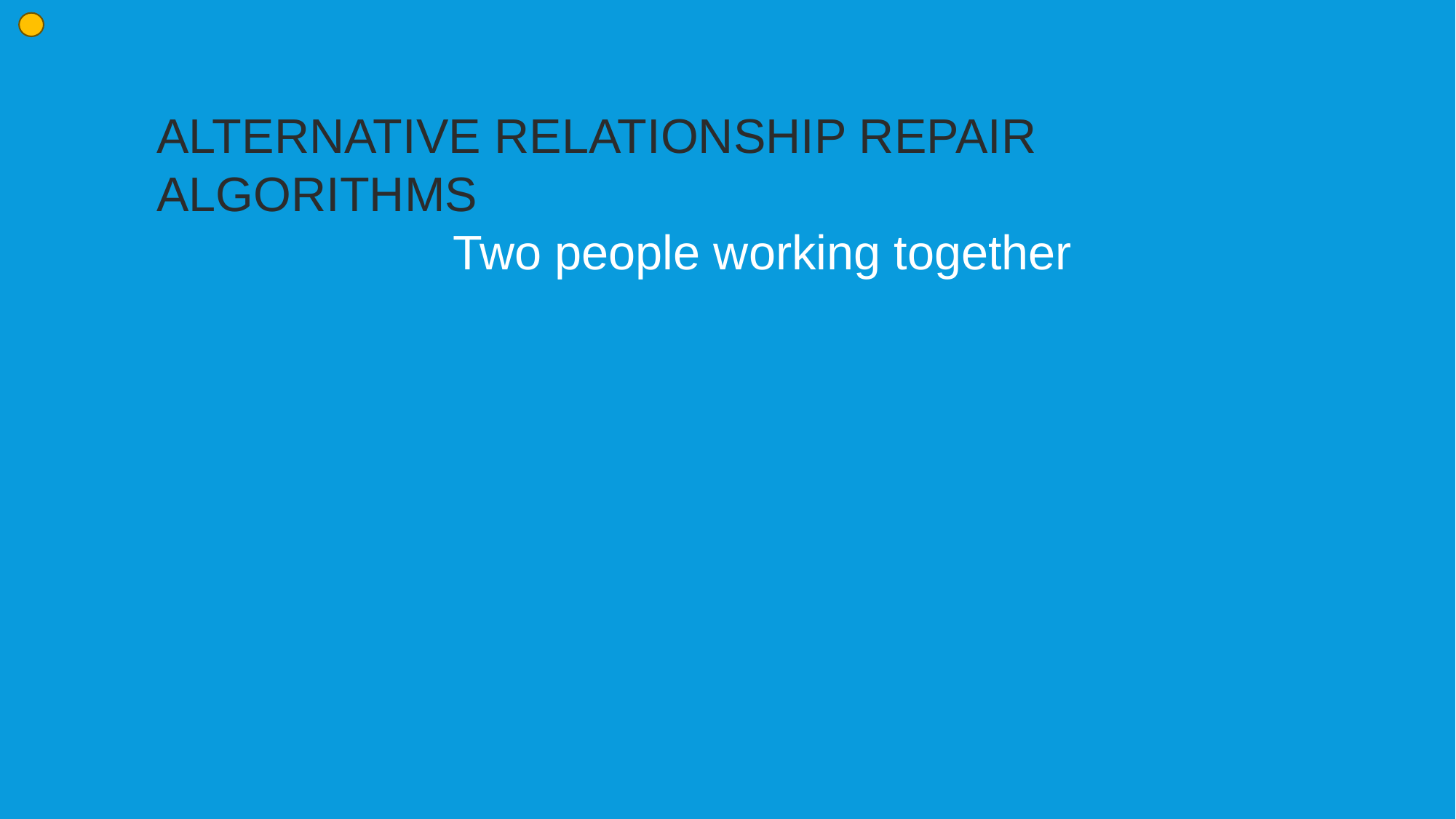

ALTERNATIVE RELATIONSHIP REPAIR ALGORITHMS
                      Two people working together